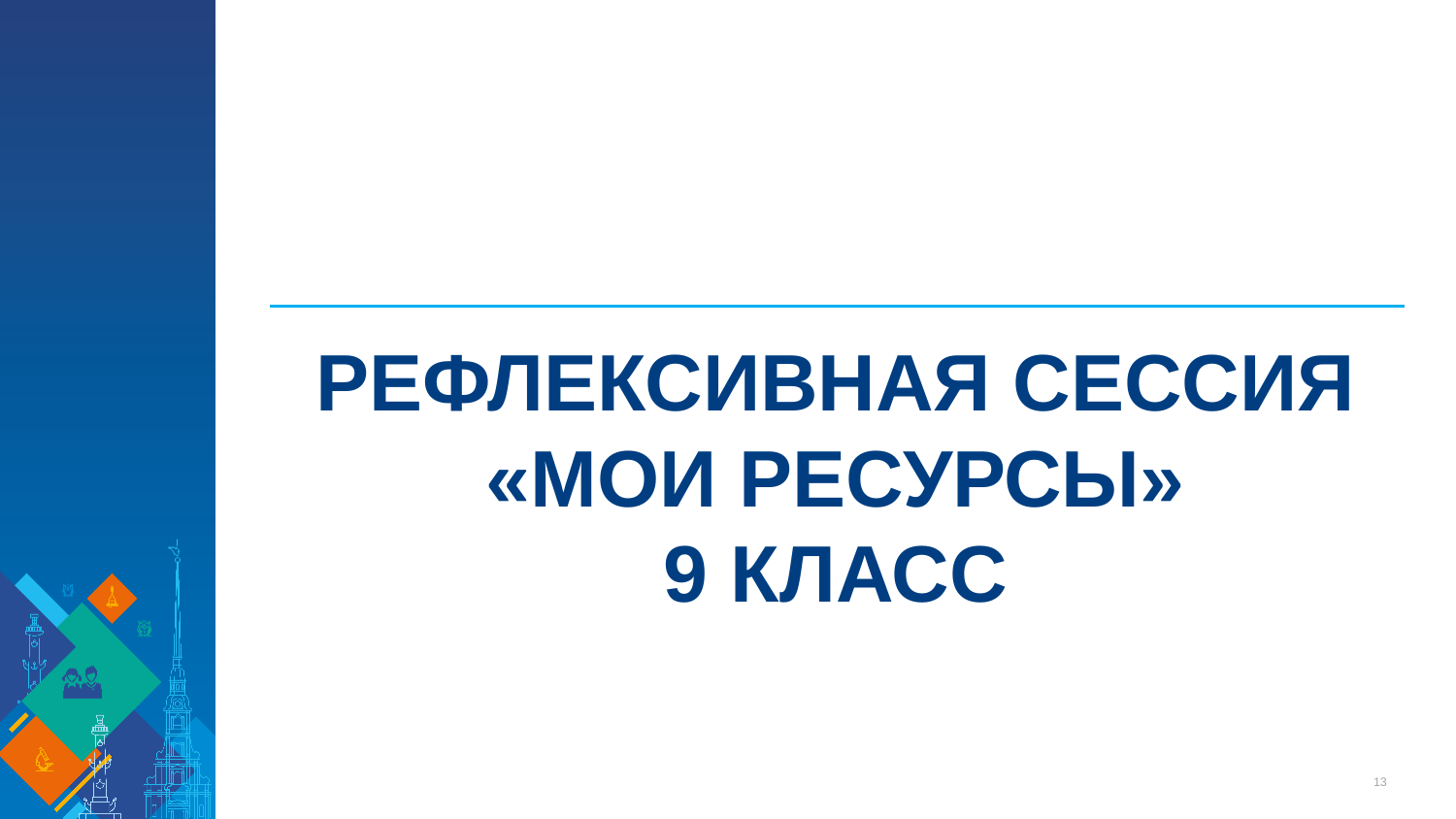

# Рефлексивная сессия «Мои ресурсы» 9 класс
13